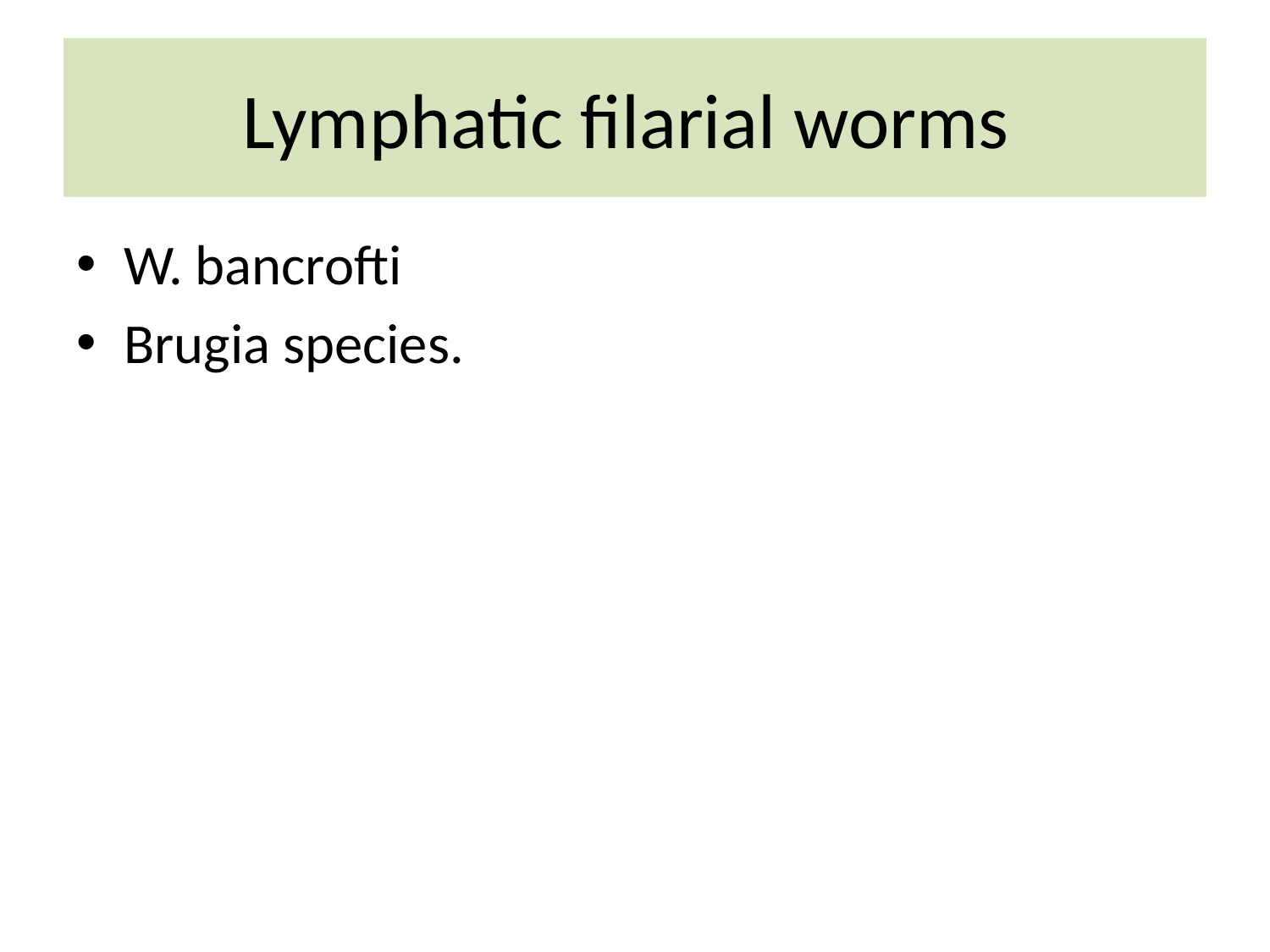

# Lymphatic filarial worms
W. bancrofti
Brugia species.